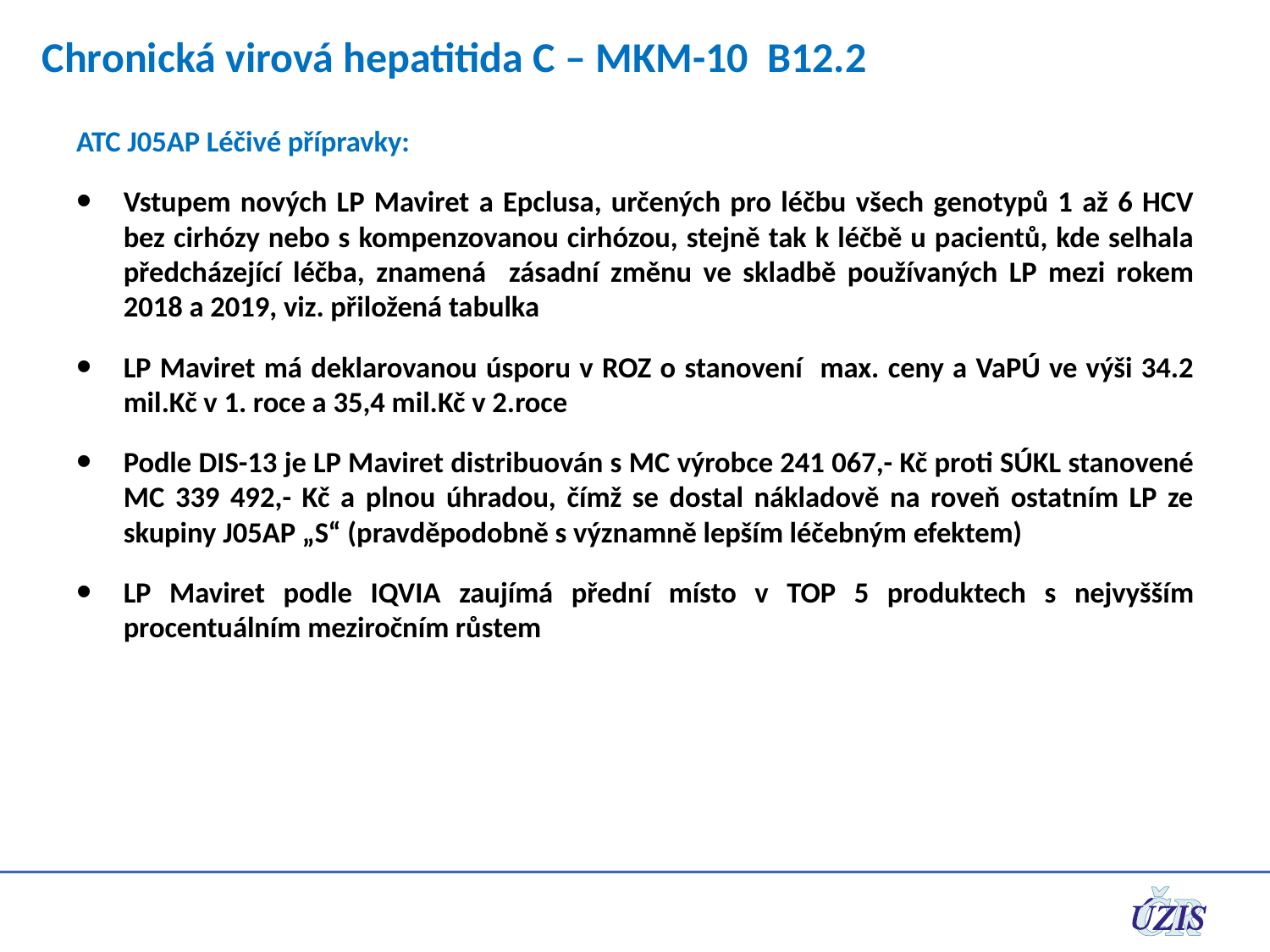

# Chronická virová hepatitida C – MKM-10  B12.2
ATC J05AP Léčivé přípravky:
Vstupem nových LP Maviret a Epclusa, určených pro léčbu všech genotypů 1 až 6 HCV bez cirhózy nebo s kompenzovanou cirhózou, stejně tak k léčbě u pacientů, kde selhala předcházející léčba, znamená  zásadní změnu ve skladbě používaných LP mezi rokem 2018 a 2019, viz. přiložená tabulka
LP Maviret má deklarovanou úsporu v ROZ o stanovení  max. ceny a VaPÚ ve výši 34.2 mil.Kč v 1. roce a 35,4 mil.Kč v 2.roce
Podle DIS-13 je LP Maviret distribuován s MC výrobce 241 067,- Kč proti SÚKL stanovené MC 339 492,- Kč a plnou úhradou, čímž se dostal nákladově na roveň ostatním LP ze skupiny J05AP „S“ (pravděpodobně s významně lepším léčebným efektem)
LP Maviret podle IQVIA zaujímá přední místo v TOP 5 produktech s nejvyšším procentuálním meziročním růstem